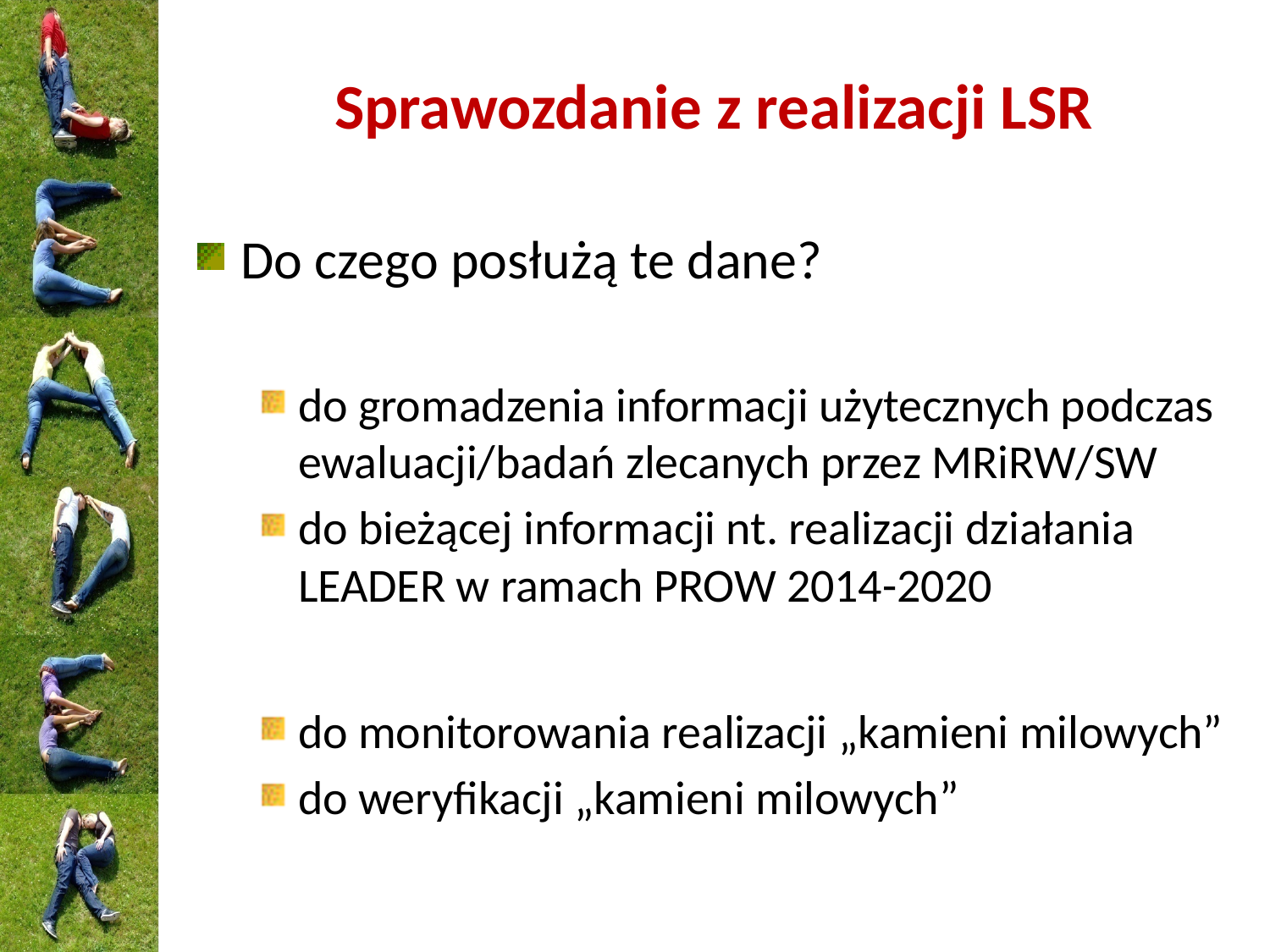

# Sprawozdanie z realizacji LSR
Do czego posłużą te dane?

do gromadzenia informacji użytecznych podczas ewaluacji/badań zlecanych przez MRiRW/SW
do bieżącej informacji nt. realizacji działania LEADER w ramach PROW 2014-2020

do monitorowania realizacji „kamieni milowych”
do weryfikacji „kamieni milowych”